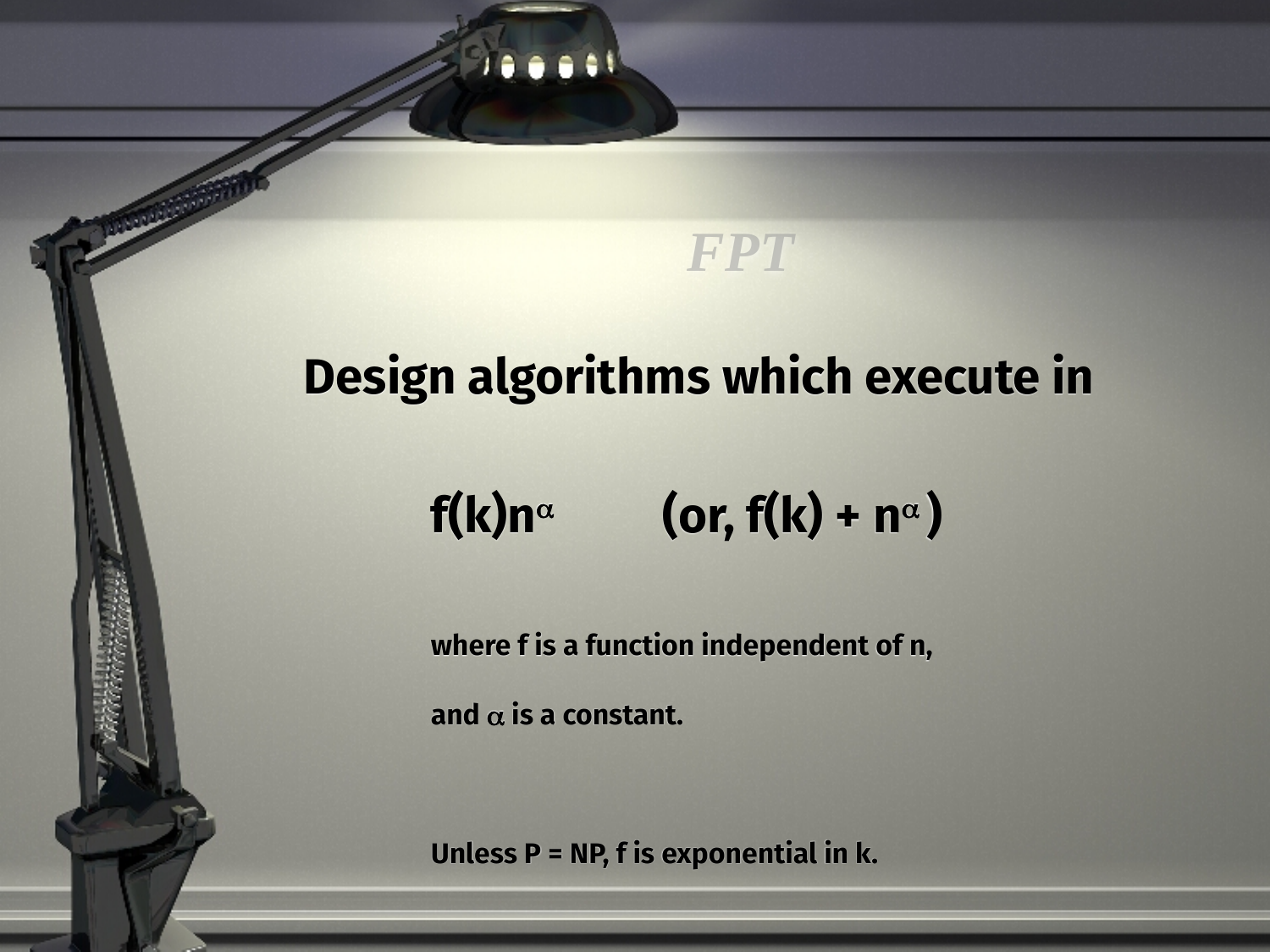

# FPT
	Design algorithms which execute in

		f(k)nα                (or, f(k) + nα )

		where f is a function independent of n,
		and α is a constant.

		Unless P = NP, f is exponential in k.